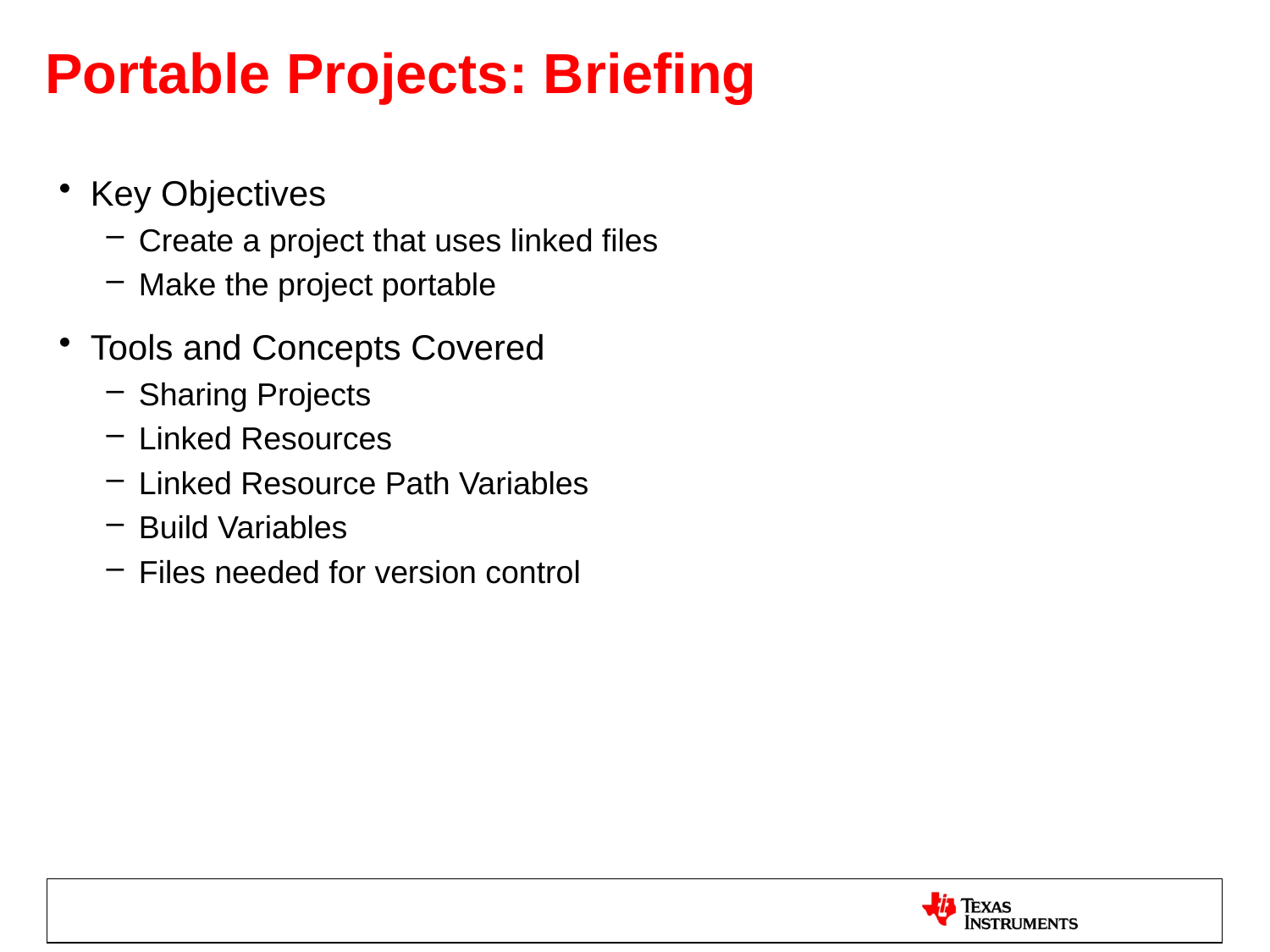

# Portable Projects: Briefing
Key Objectives
Create a project that uses linked files
Make the project portable
Tools and Concepts Covered
Sharing Projects
Linked Resources
Linked Resource Path Variables
Build Variables
Files needed for version control